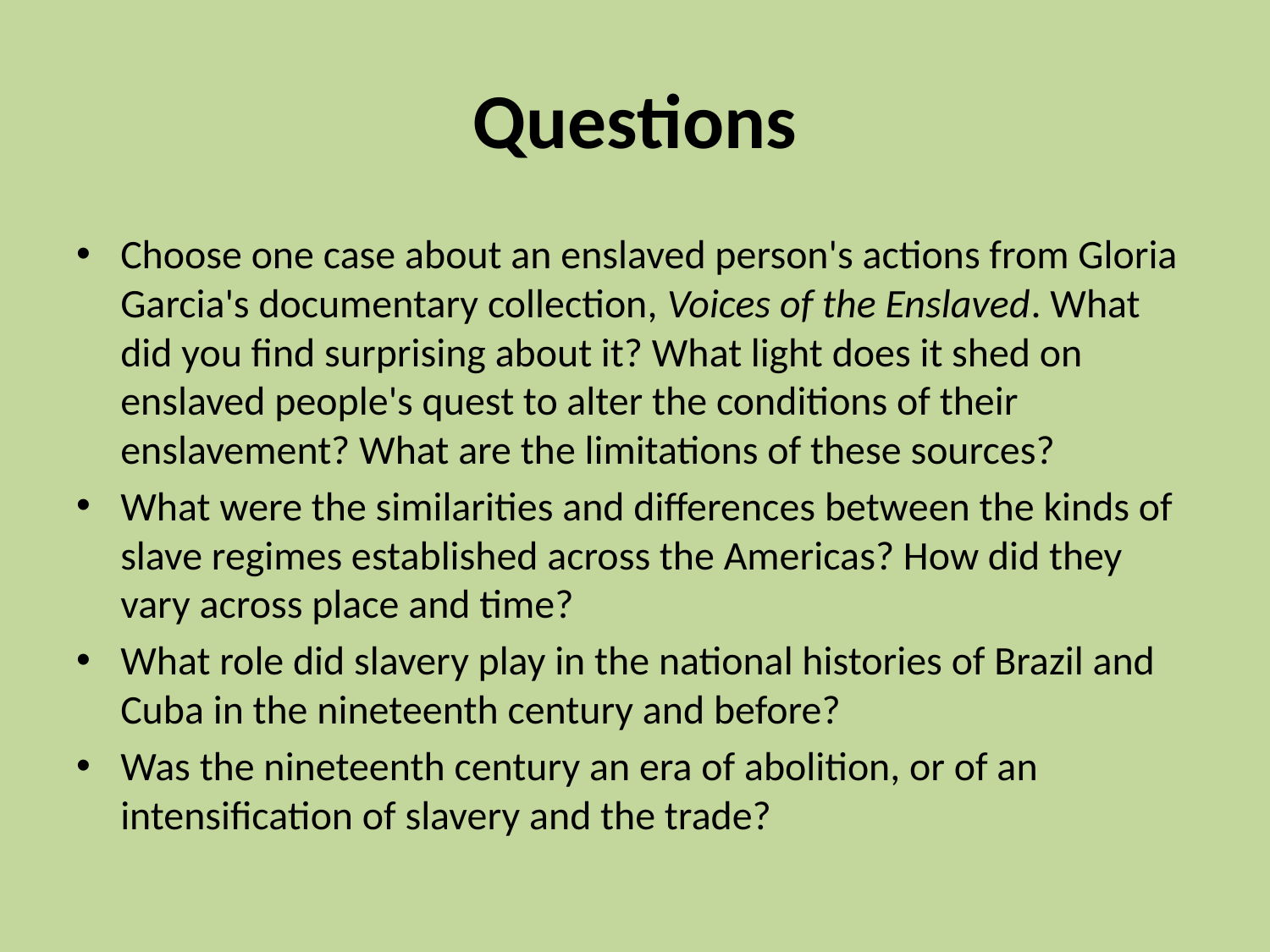

# Questions
Choose one case about an enslaved person's actions from Gloria Garcia's documentary collection, Voices of the Enslaved. What did you find surprising about it? What light does it shed on enslaved people's quest to alter the conditions of their enslavement? What are the limitations of these sources?
What were the similarities and differences between the kinds of slave regimes established across the Americas? How did they vary across place and time?
What role did slavery play in the national histories of Brazil and Cuba in the nineteenth century and before?
Was the nineteenth century an era of abolition, or of an intensification of slavery and the trade?